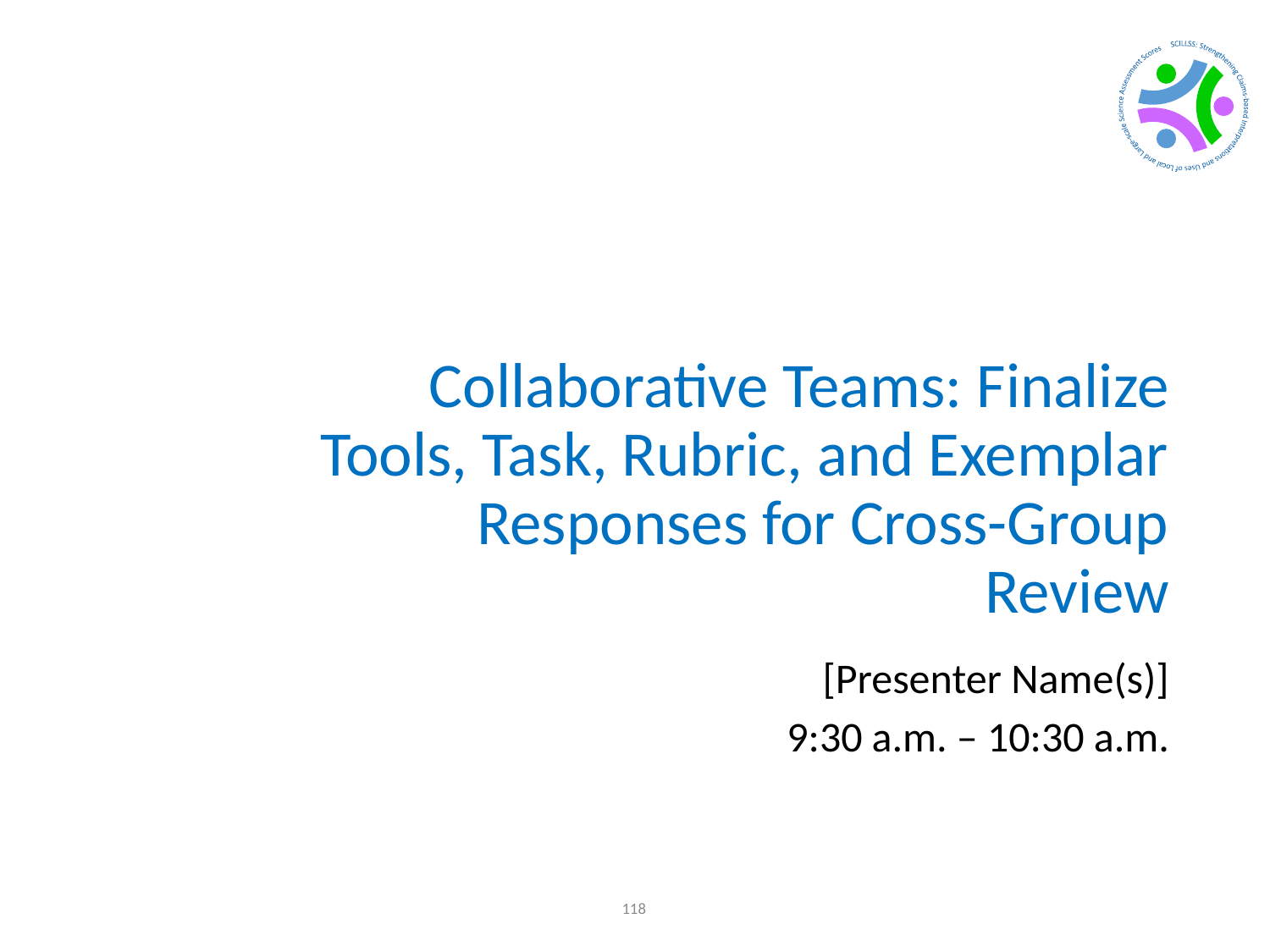

# Collaborative Teams: Finalize Tools, Task, Rubric, and Exemplar Responses for Cross-Group Review
[Presenter Name(s)]
9:30 a.m. – 10:30 a.m.